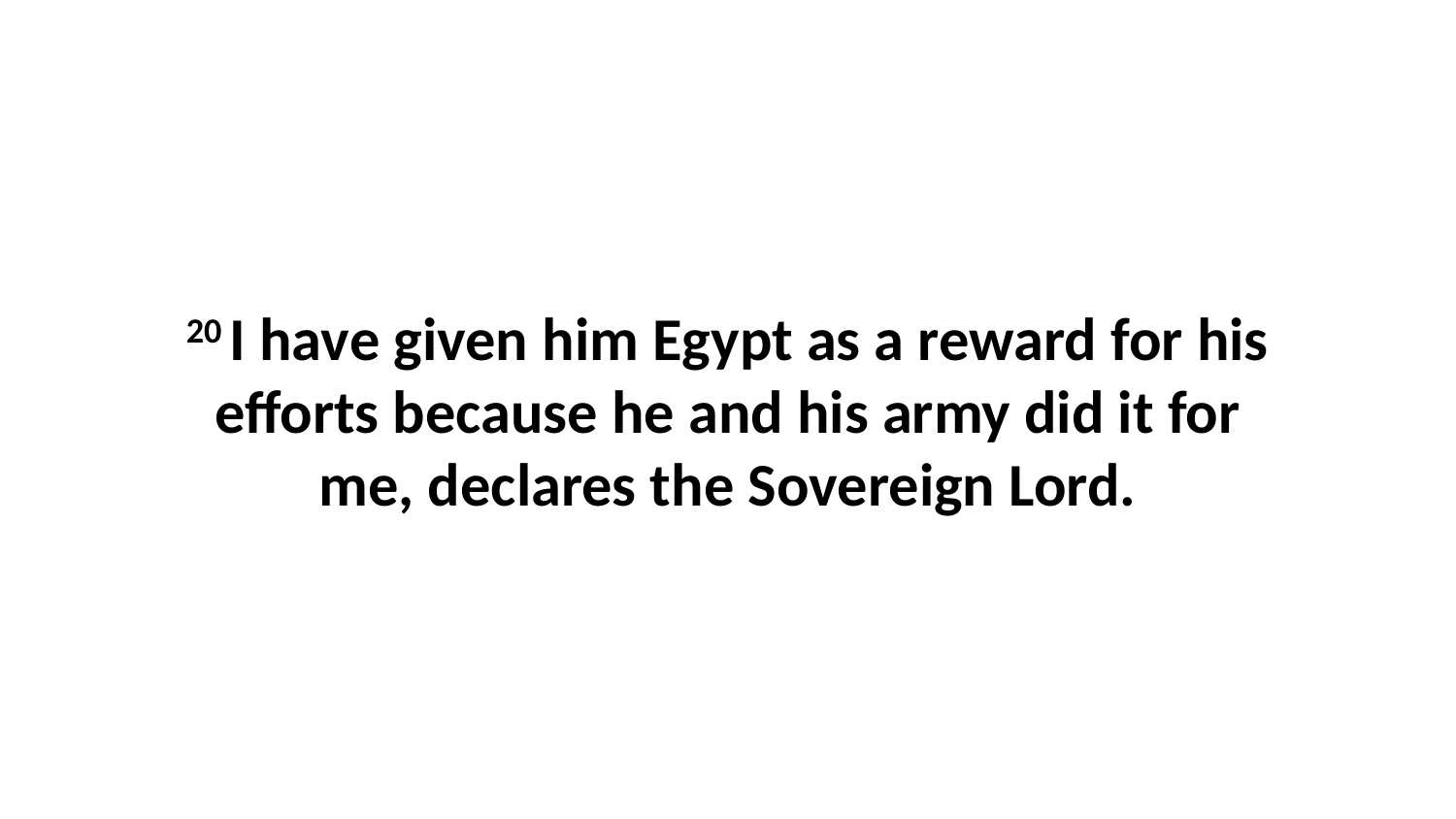

20 I have given him Egypt as a reward for his efforts because he and his army did it for me, declares the Sovereign Lord.